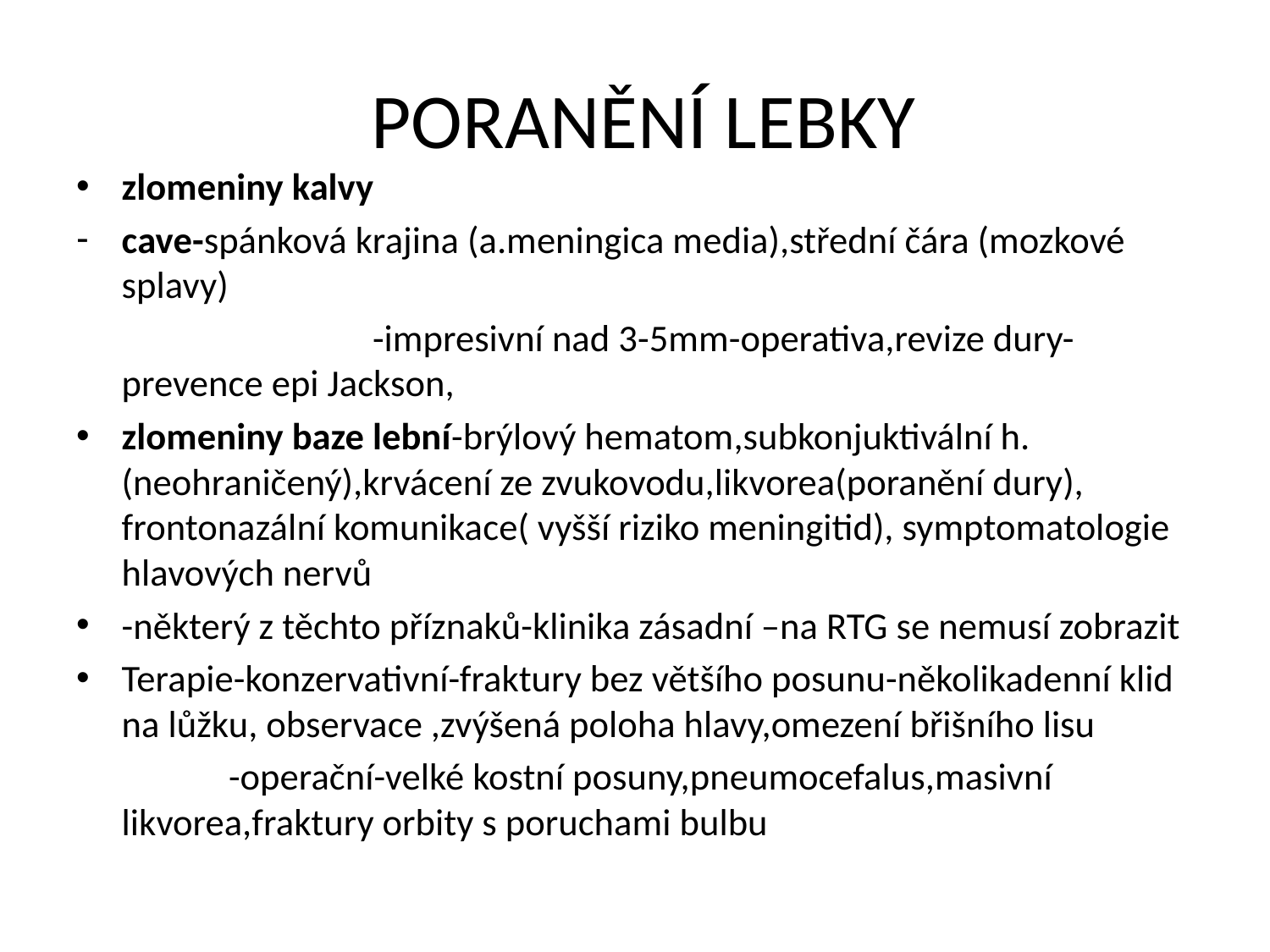

# PORANĚNÍ LEBKY
zlomeniny kalvy
cave-spánková krajina (a.meningica media),střední čára (mozkové splavy)
                                   -impresivní nad 3-5mm-operativa,revize dury-prevence epi Jackson,
zlomeniny baze lební-brýlový hematom,subkonjuktivální h.(neohraničený),krvácení ze zvukovodu,likvorea(poranění dury), frontonazální komunikace( vyšší riziko meningitid), symptomatologie hlavových nervů
-některý z těchto příznaků-klinika zásadní –na RTG se nemusí zobrazit
Terapie-konzervativní-fraktury bez většího posunu-několikadenní klid na lůžku, observace ,zvýšená poloha hlavy,omezení břišního lisu
                  -operační-velké kostní posuny,pneumocefalus,masivní likvorea,fraktury orbity s poruchami bulbu